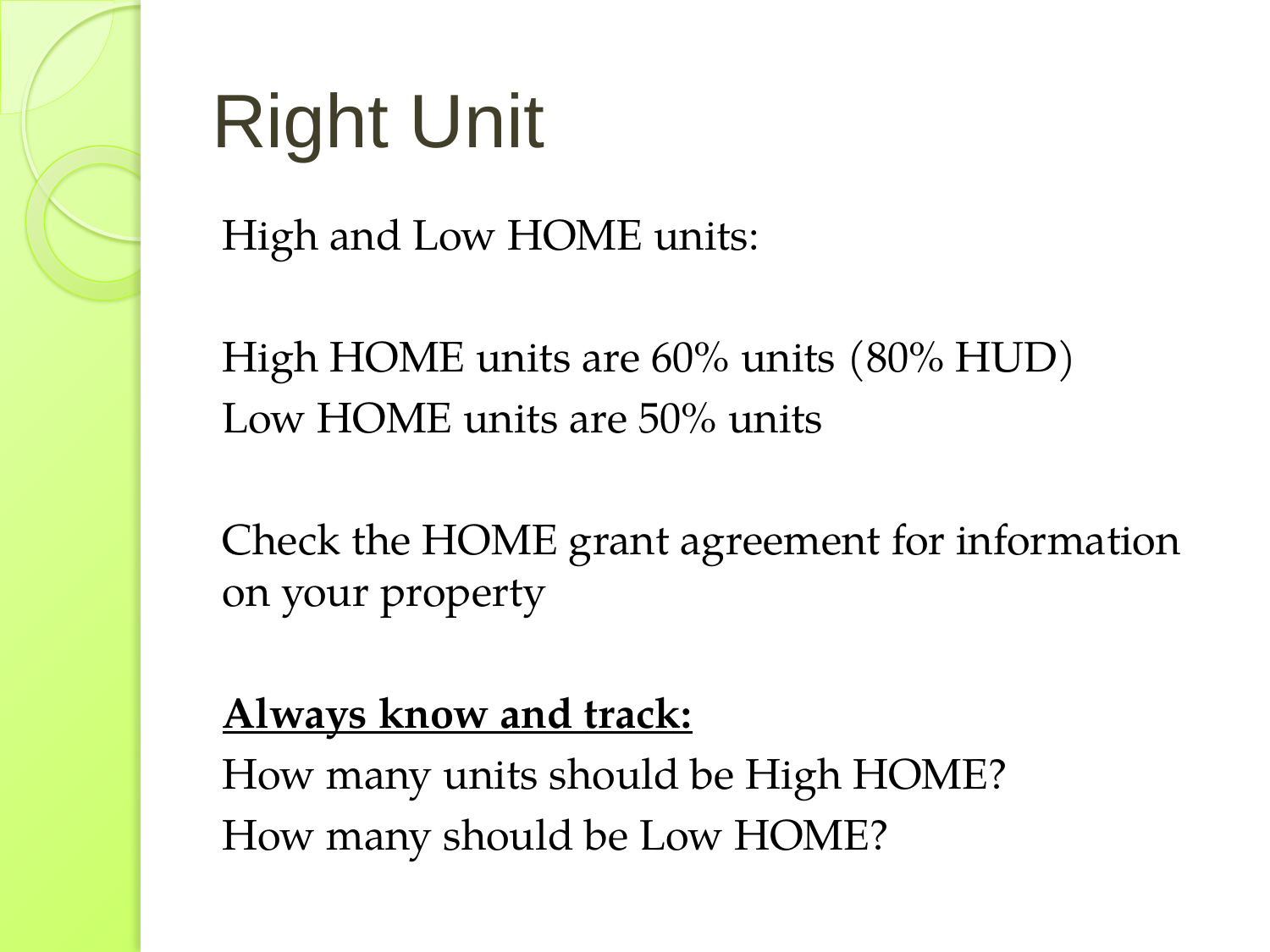

# Right Unit
High and Low HOME units:

High HOME units are 60% units (80% HUD)
Low HOME units are 50% units

Check the HOME grant agreement for information on your property

Always know and track:
How many units should be High HOME?
How many should be Low HOME?